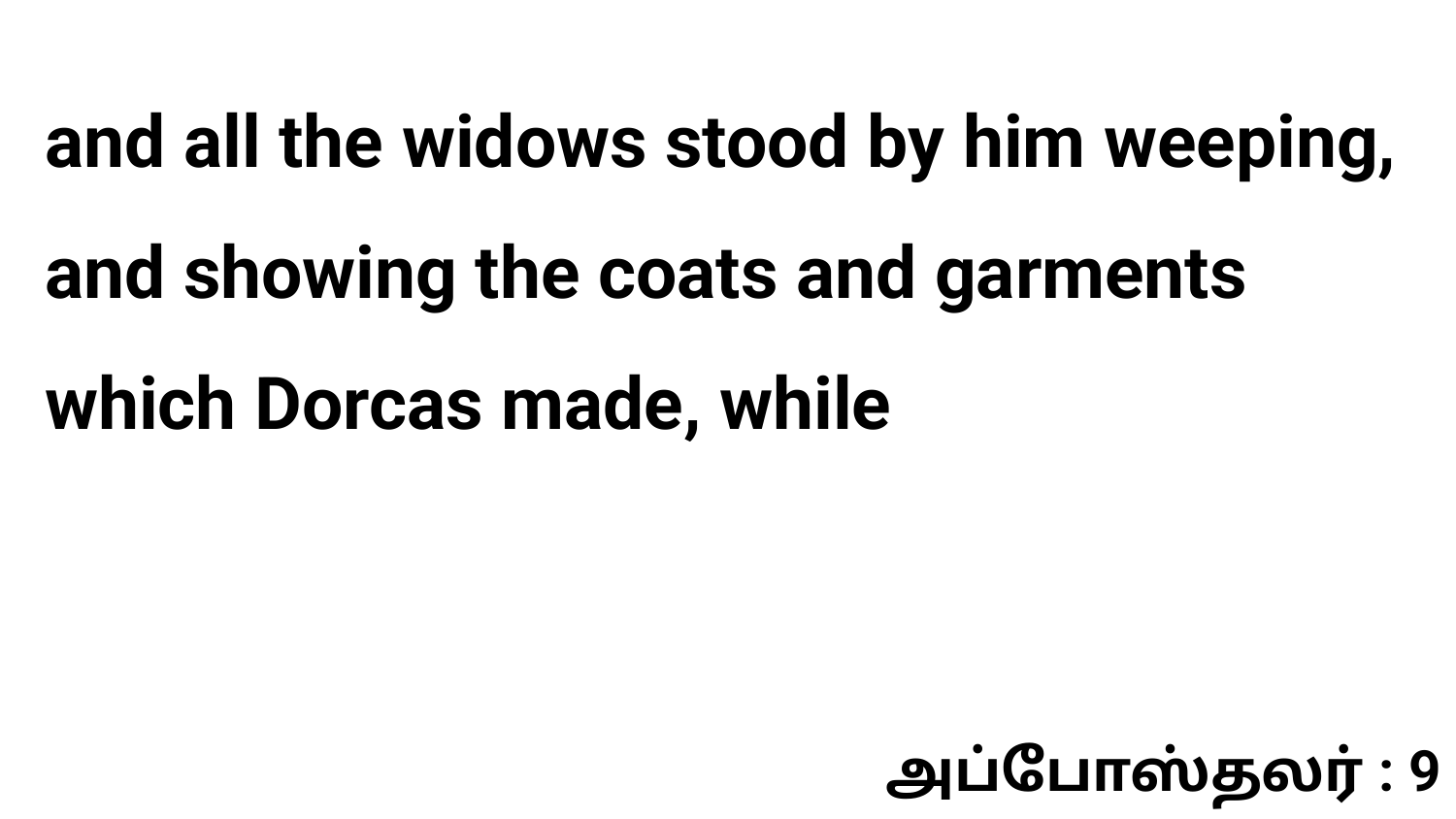

and all the widows stood by him weeping, and showing the coats and garments which Dorcas made, while
அப்போஸ்தலர் : 9